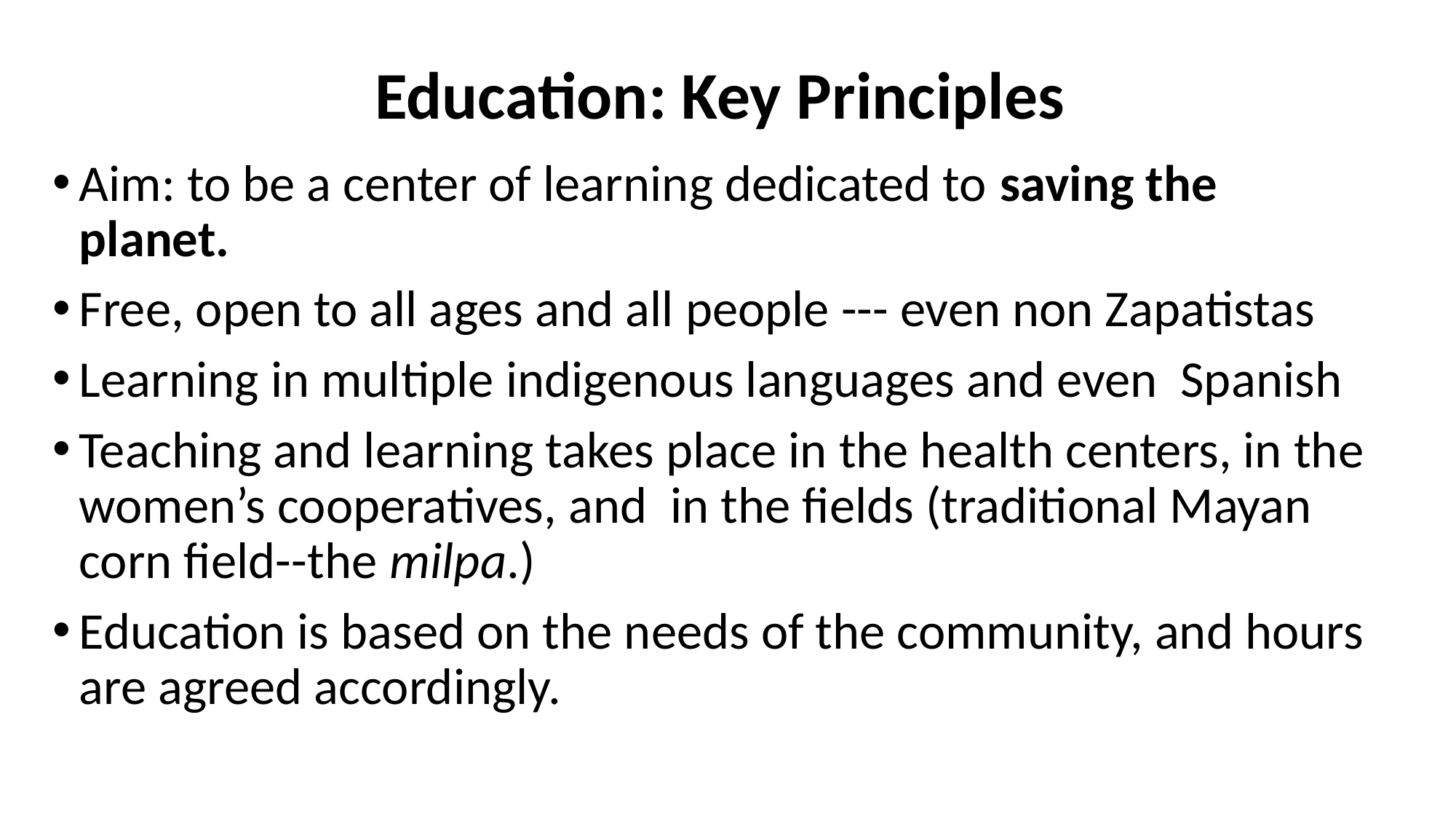

# Education: Key Principles
Aim: to be a center of learning dedicated to saving the planet.
Free, open to all ages and all people --- even non Zapatistas
Learning in multiple indigenous languages and even  Spanish
Teaching and learning takes place in the health centers, in the women’s cooperatives, and  in the fields (traditional Mayan corn field--the milpa.)
Education is based on the needs of the community, and hours are agreed accordingly.